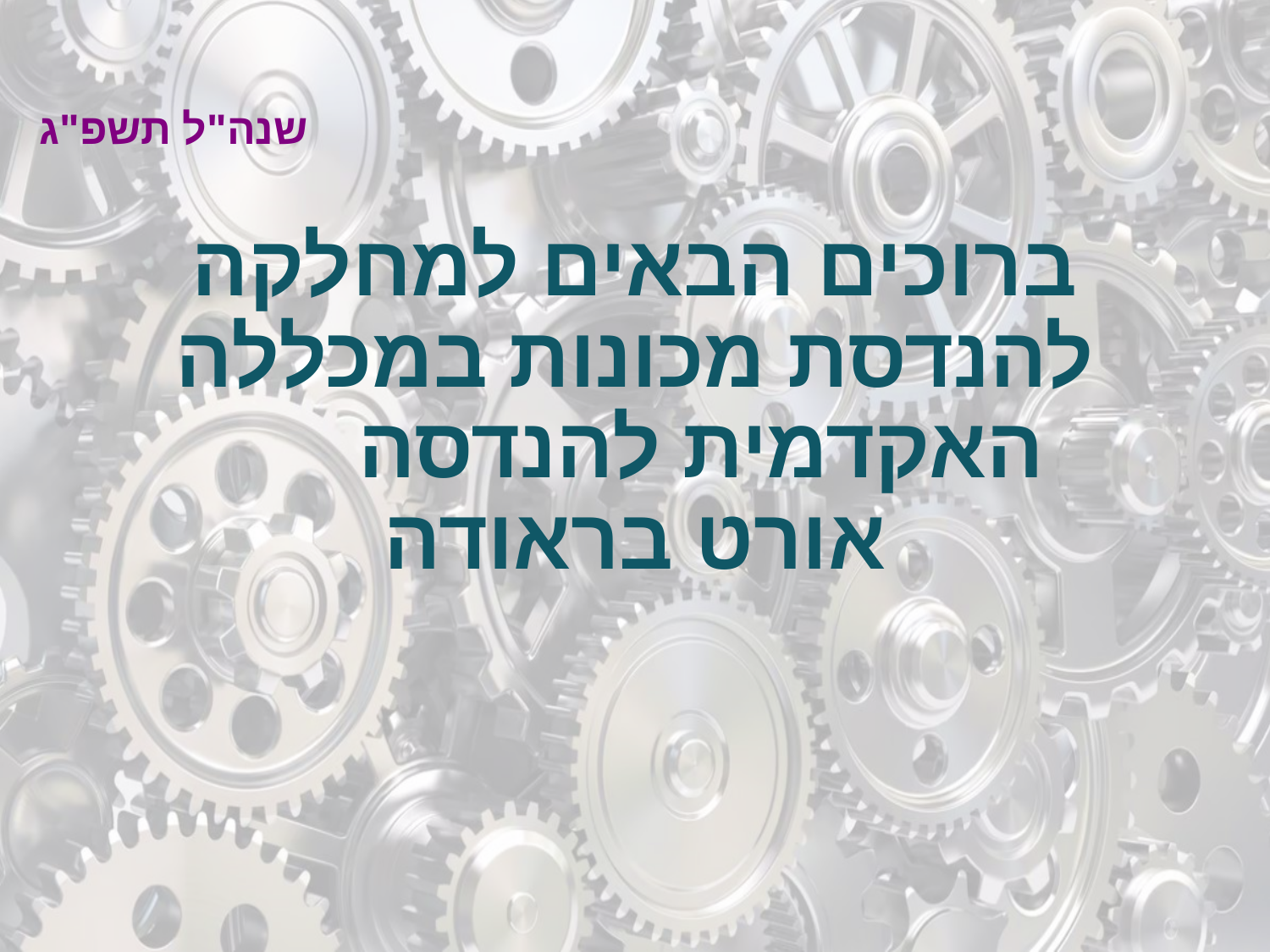

שנה"ל תשפ"ג
ברוכים הבאים למחלקה להנדסת מכונות במכללה האקדמית להנדסה       אורט בראודה